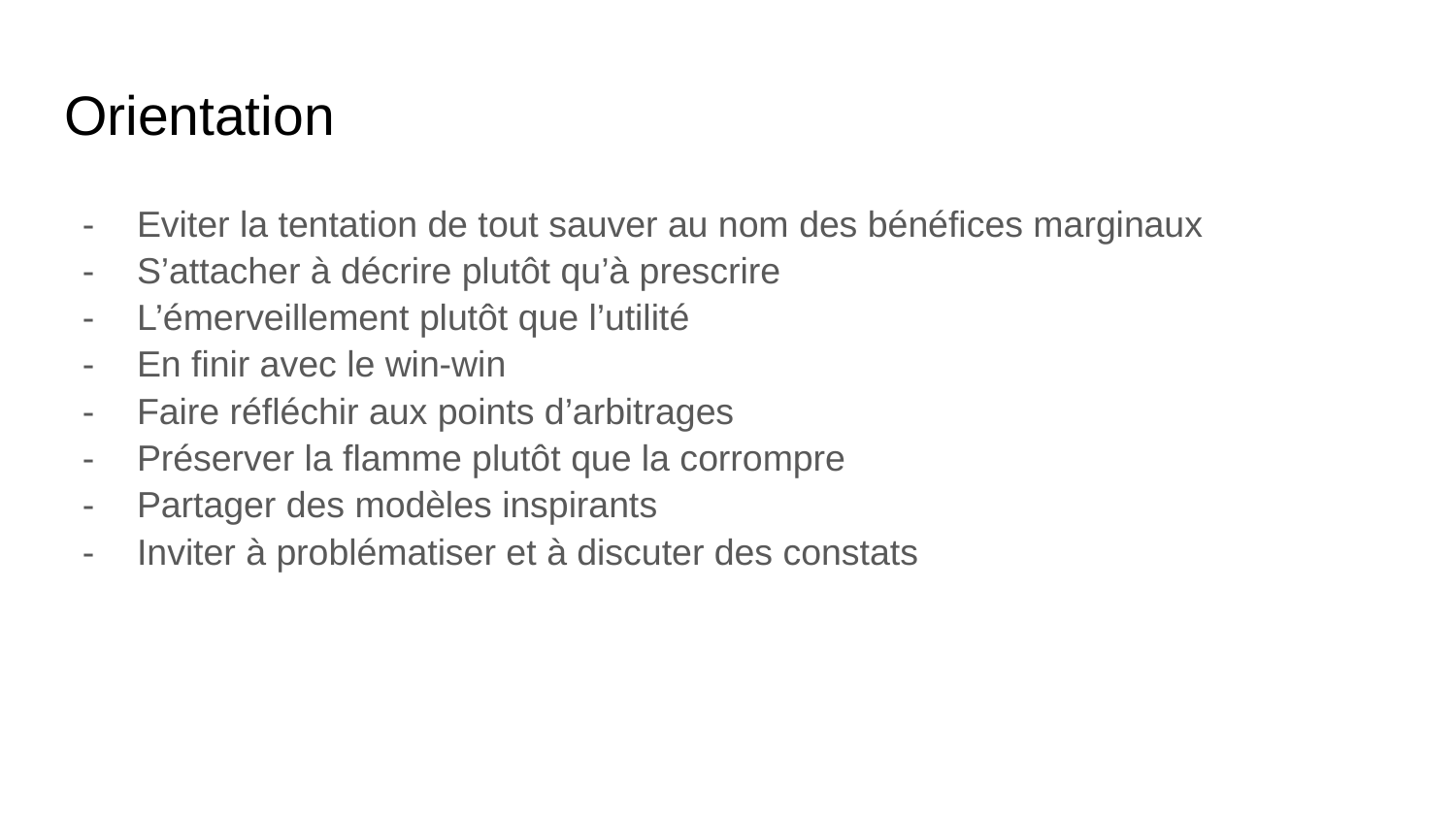

# Orientation
Eviter la tentation de tout sauver au nom des bénéfices marginaux
S’attacher à décrire plutôt qu’à prescrire
L’émerveillement plutôt que l’utilité
En finir avec le win-win
Faire réfléchir aux points d’arbitrages
Préserver la flamme plutôt que la corrompre
Partager des modèles inspirants
Inviter à problématiser et à discuter des constats